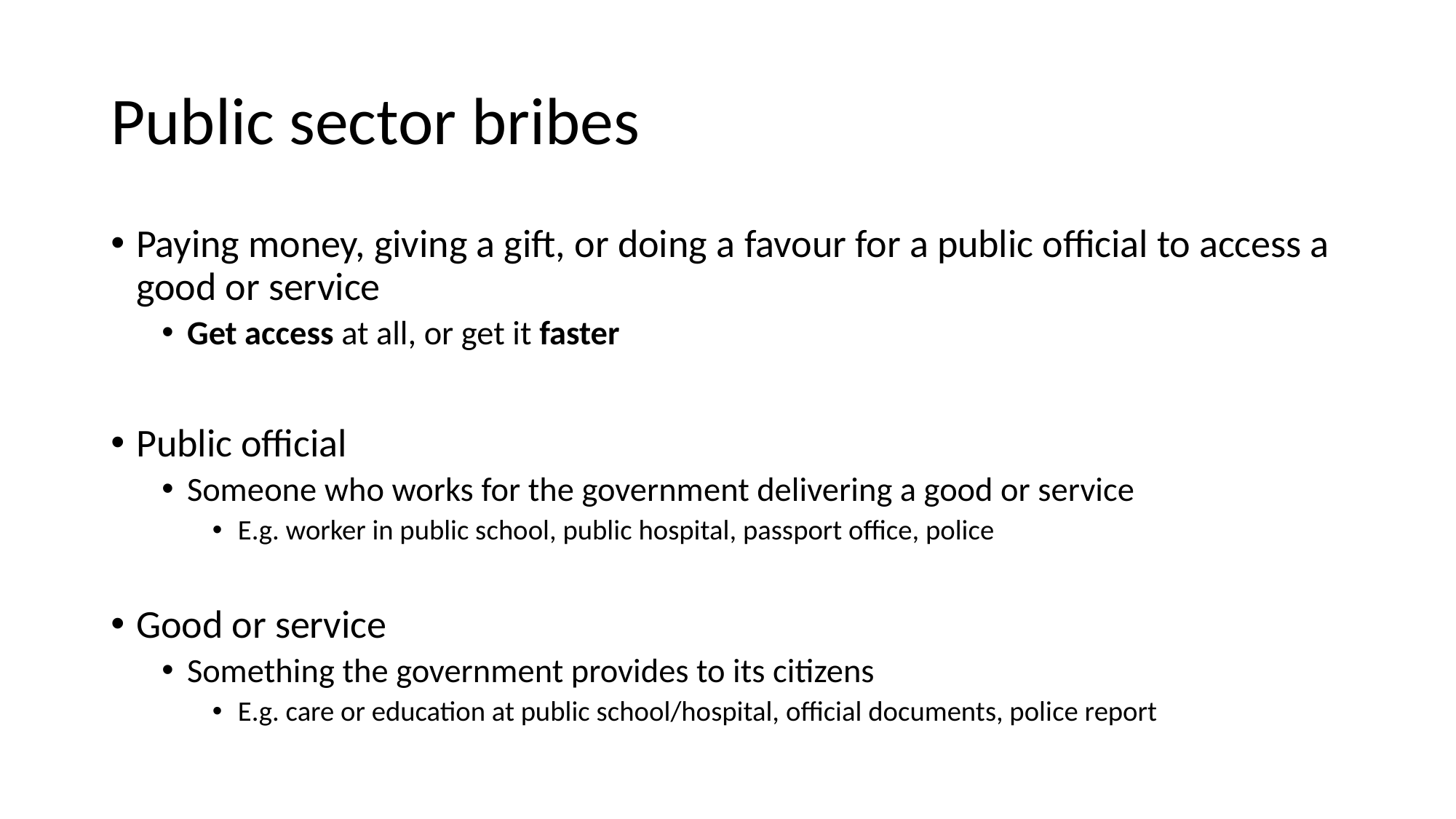

# Public sector bribes
Paying money, giving a gift, or doing a favour for a public official to access a good or service
Get access at all, or get it faster

Public official
Someone who works for the government delivering a good or service
E.g. worker in public school, public hospital, passport office, police

Good or service
Something the government provides to its citizens
E.g. care or education at public school/hospital, official documents, police report